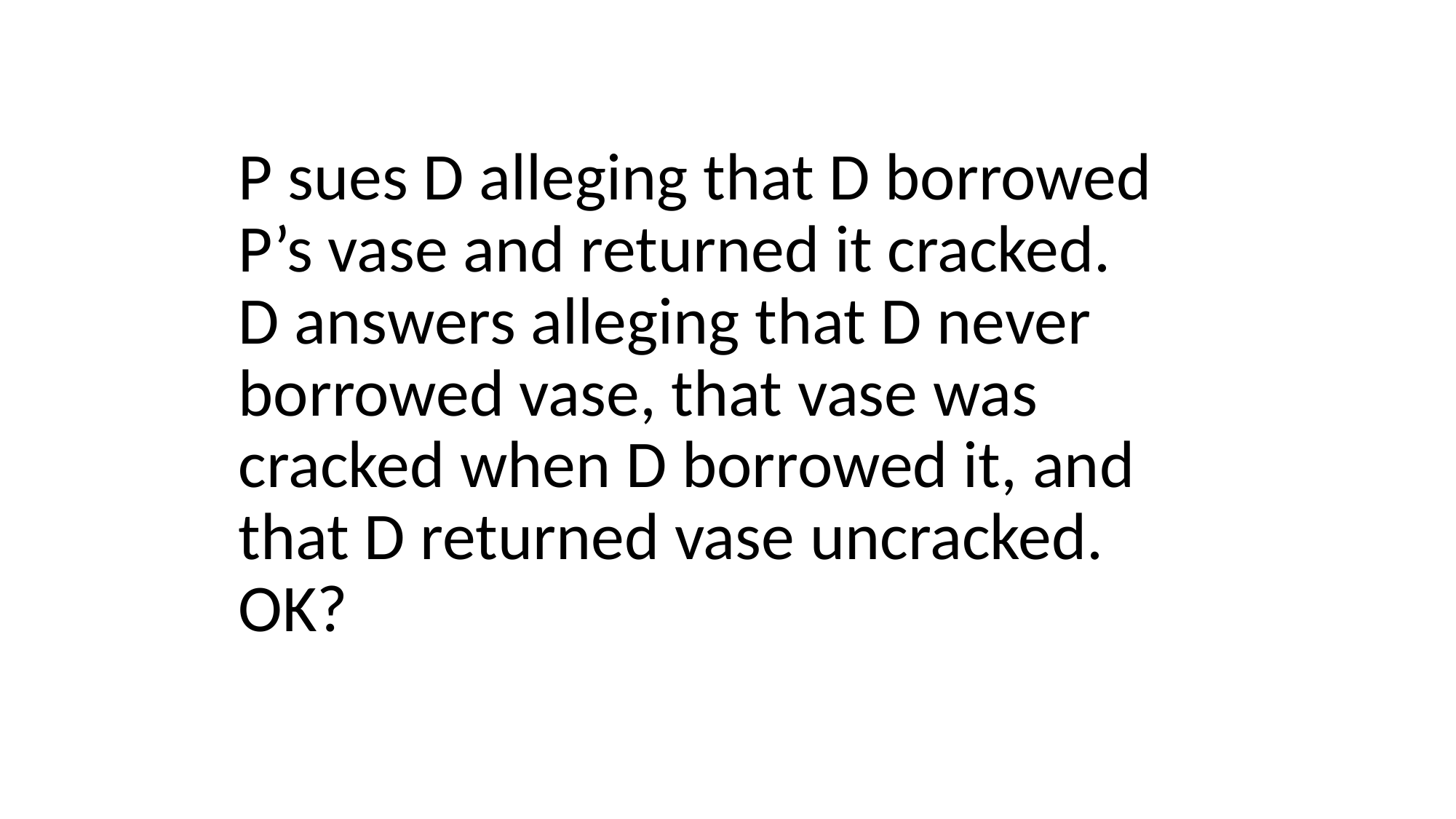

# P sues D alleging that D borrowed P’s vase and returned it cracked. D answers alleging that D never borrowed vase, that vase was cracked when D borrowed it, and that D returned vase uncracked. OK?